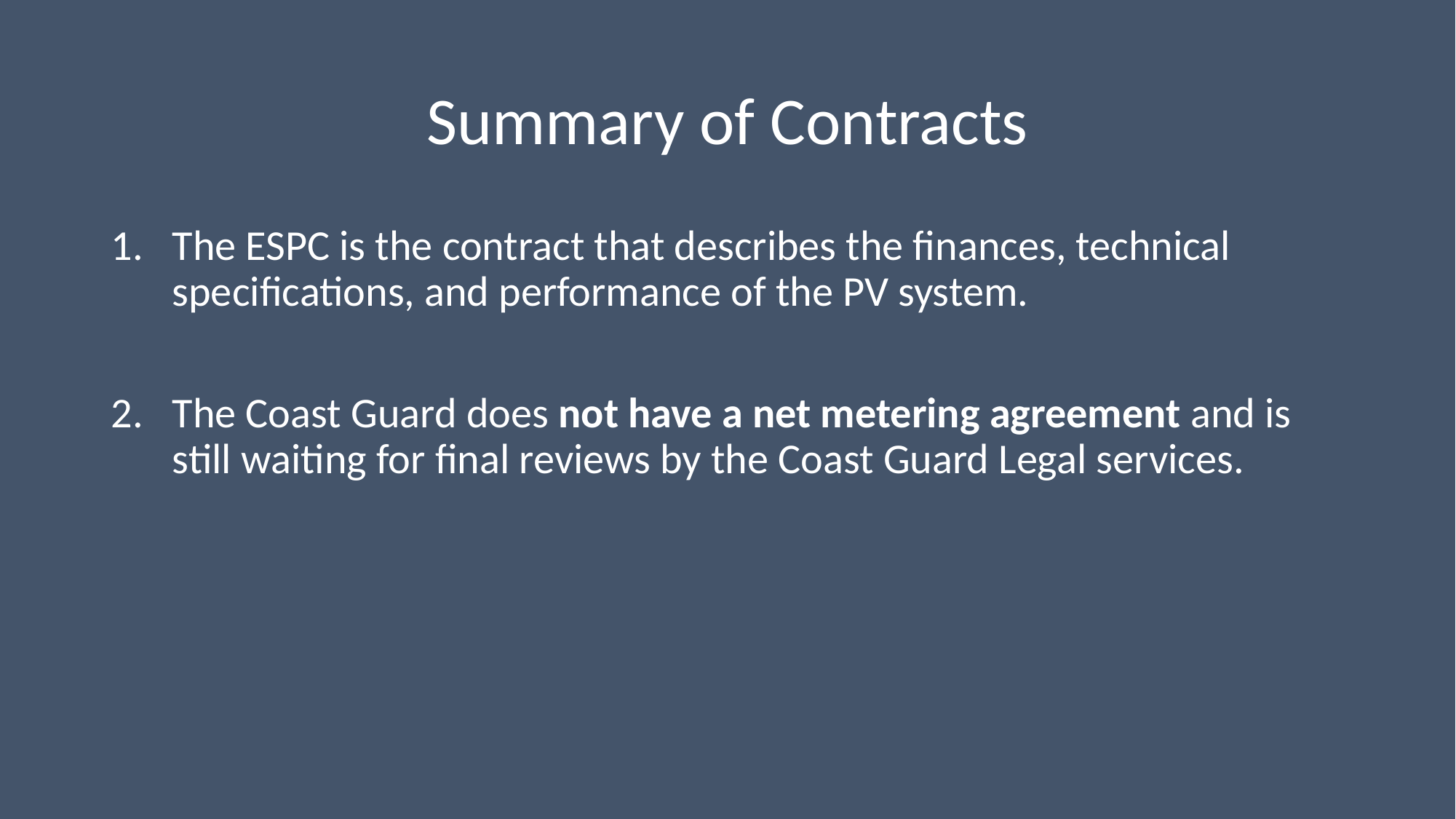

# Summary of Contracts
The ESPC is the contract that describes the finances, technical specifications, and performance of the PV system.

The Coast Guard does not have a net metering agreement and is still waiting for final reviews by the Coast Guard Legal services.